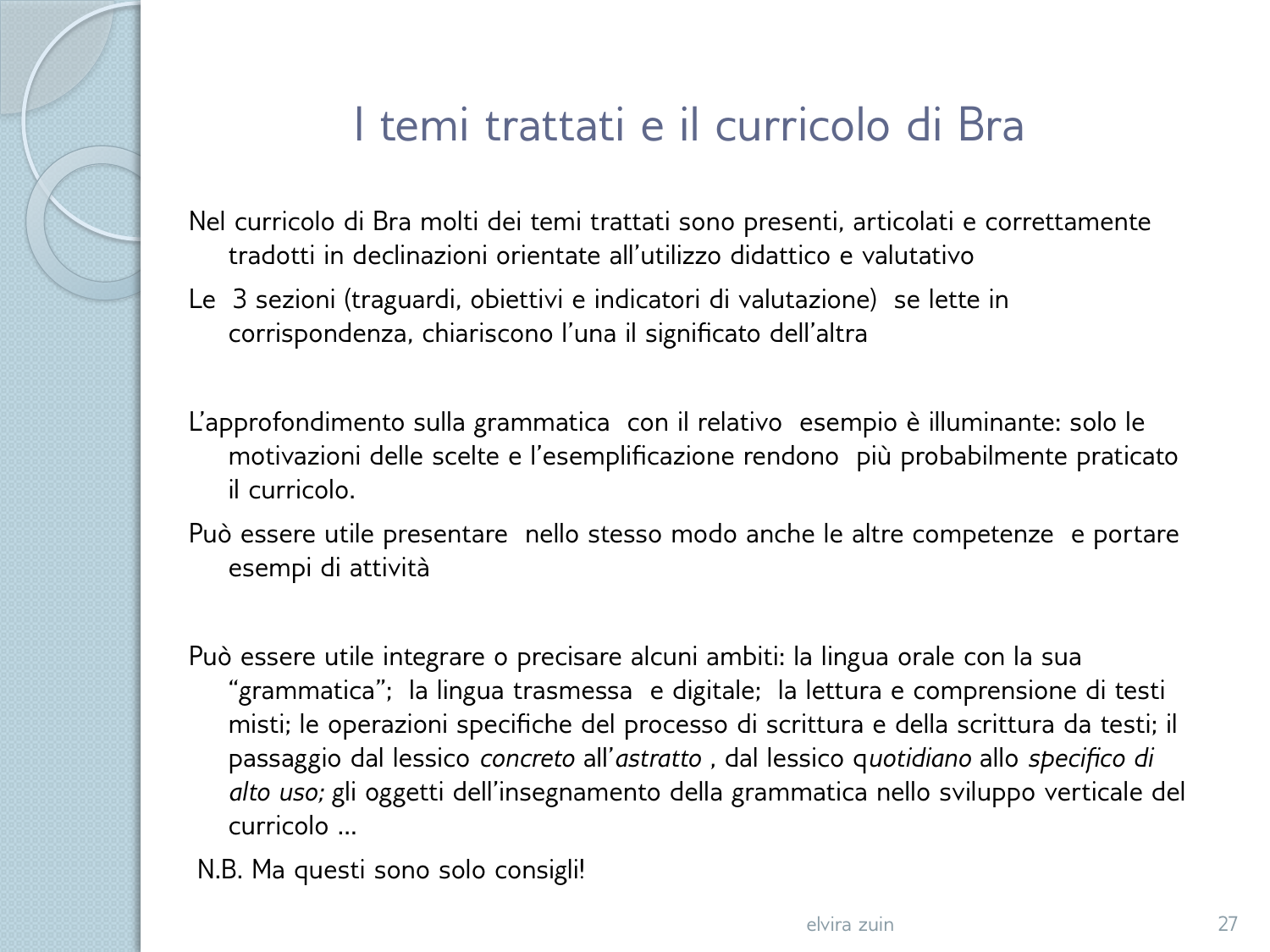

# I temi trattati e il curricolo di Bra
Nel curricolo di Bra molti dei temi trattati sono presenti, articolati e correttamente tradotti in declinazioni orientate all’utilizzo didattico e valutativo
Le  3 sezioni (traguardi, obiettivi e indicatori di valutazione)  se lette in corrispondenza, chiariscono l’una il significato dell’altra

L’approfondimento sulla grammatica  con il relativo  esempio è illuminante: solo le motivazioni delle scelte e l’esemplificazione rendono  più probabilmente praticato il curricolo.
Può essere utile presentare  nello stesso modo anche le altre competenze  e portare esempi di attività

Può essere utile integrare o precisare alcuni ambiti: la lingua orale con la sua “grammatica”;  la lingua trasmessa  e digitale;  la lettura e comprensione di testi misti; le operazioni specifiche del processo di scrittura e della scrittura da testi; il passaggio dal lessico concreto all’astratto , dal lessico quotidiano allo specifico di alto uso; gli oggetti dell’insegnamento della grammatica nello sviluppo verticale del curricolo …
 N.B. Ma questi sono solo consigli!

elvira zuin
27